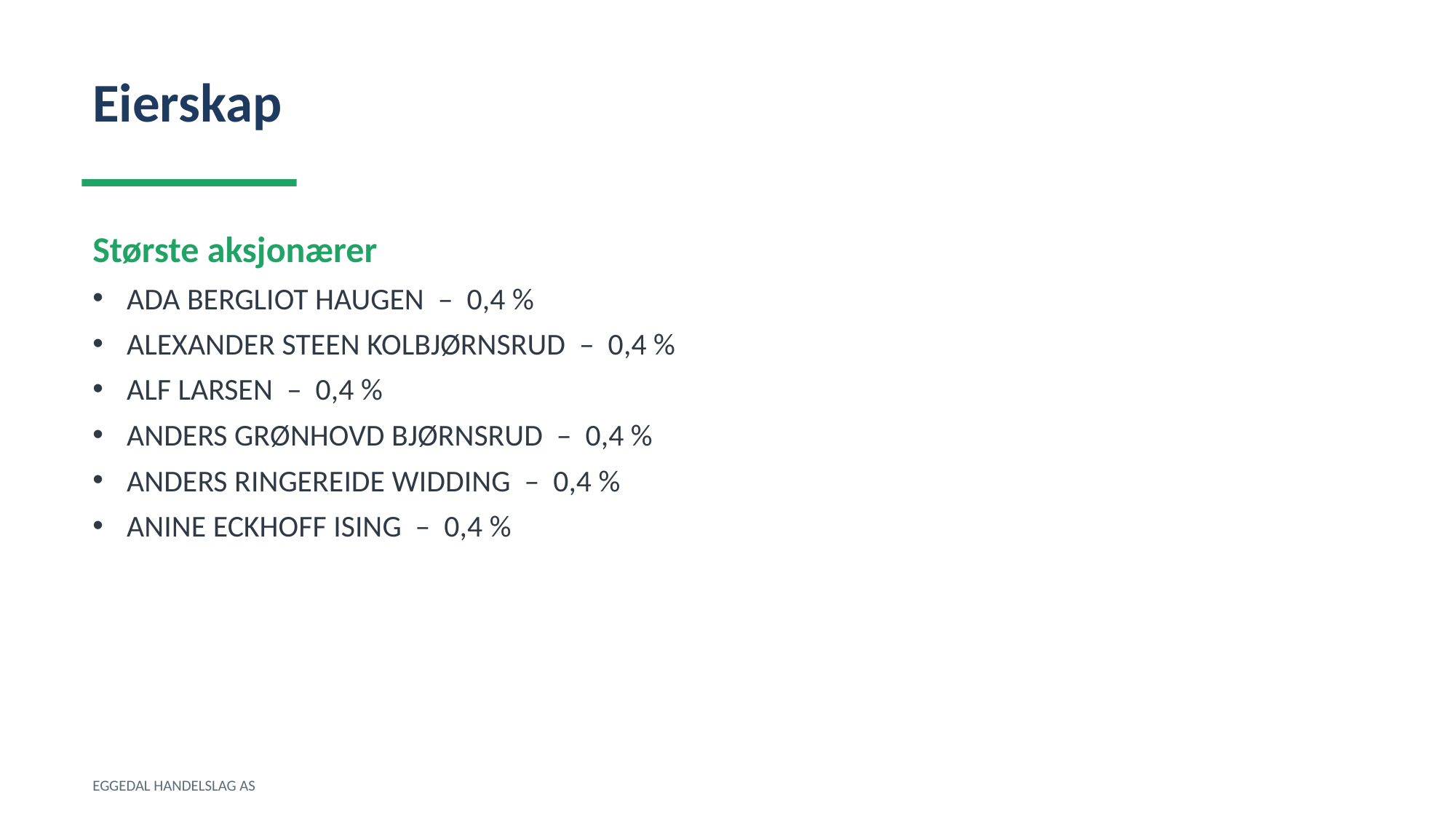

Eierskap

Største aksjonærer
ADA BERGLIOT HAUGEN  –  0,4 %
ALEXANDER STEEN KOLBJØRNSRUD  –  0,4 %
ALF LARSEN  –  0,4 %
ANDERS GRØNHOVD BJØRNSRUD  –  0,4 %
ANDERS RINGEREIDE WIDDING  –  0,4 %
ANINE ECKHOFF ISING  –  0,4 %
EGGEDAL HANDELSLAG AS